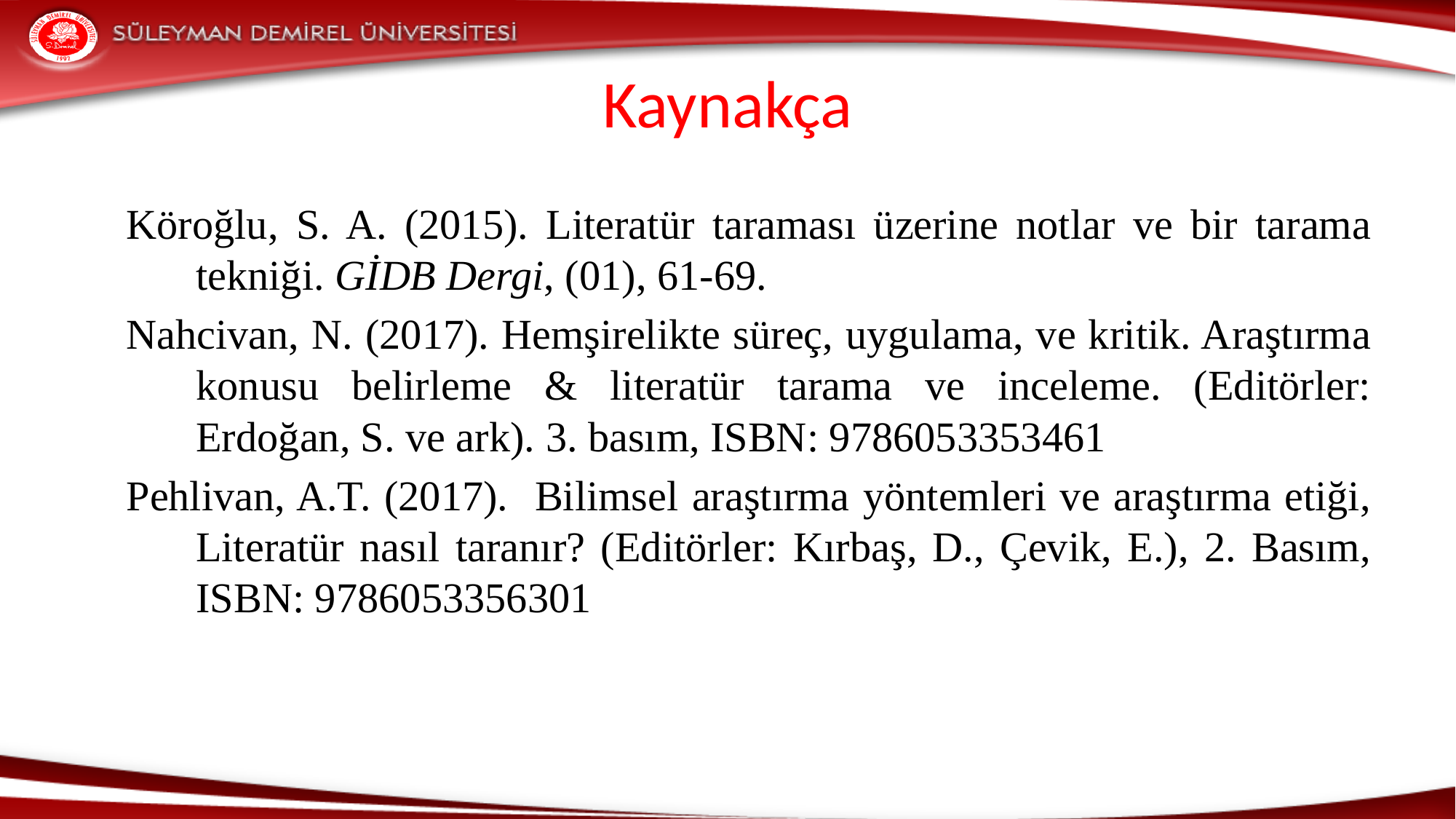

# Kaynakça
Köroğlu, S. A. (2015). Literatür taraması üzerine notlar ve bir tarama tekniği. GİDB Dergi, (01), 61-69.
Nahcivan, N. (2017). Hemşirelikte süreç, uygulama, ve kritik. Araştırma konusu belirleme & literatür tarama ve inceleme. (Editörler: Erdoğan, S. ve ark). 3. basım, ISBN: 9786053353461
Pehlivan, A.T. (2017).  Bilimsel araştırma yöntemleri ve araştırma etiği, Literatür nasıl taranır? (Editörler: Kırbaş, D., Çevik, E.), 2. Basım, ISBN: 9786053356301